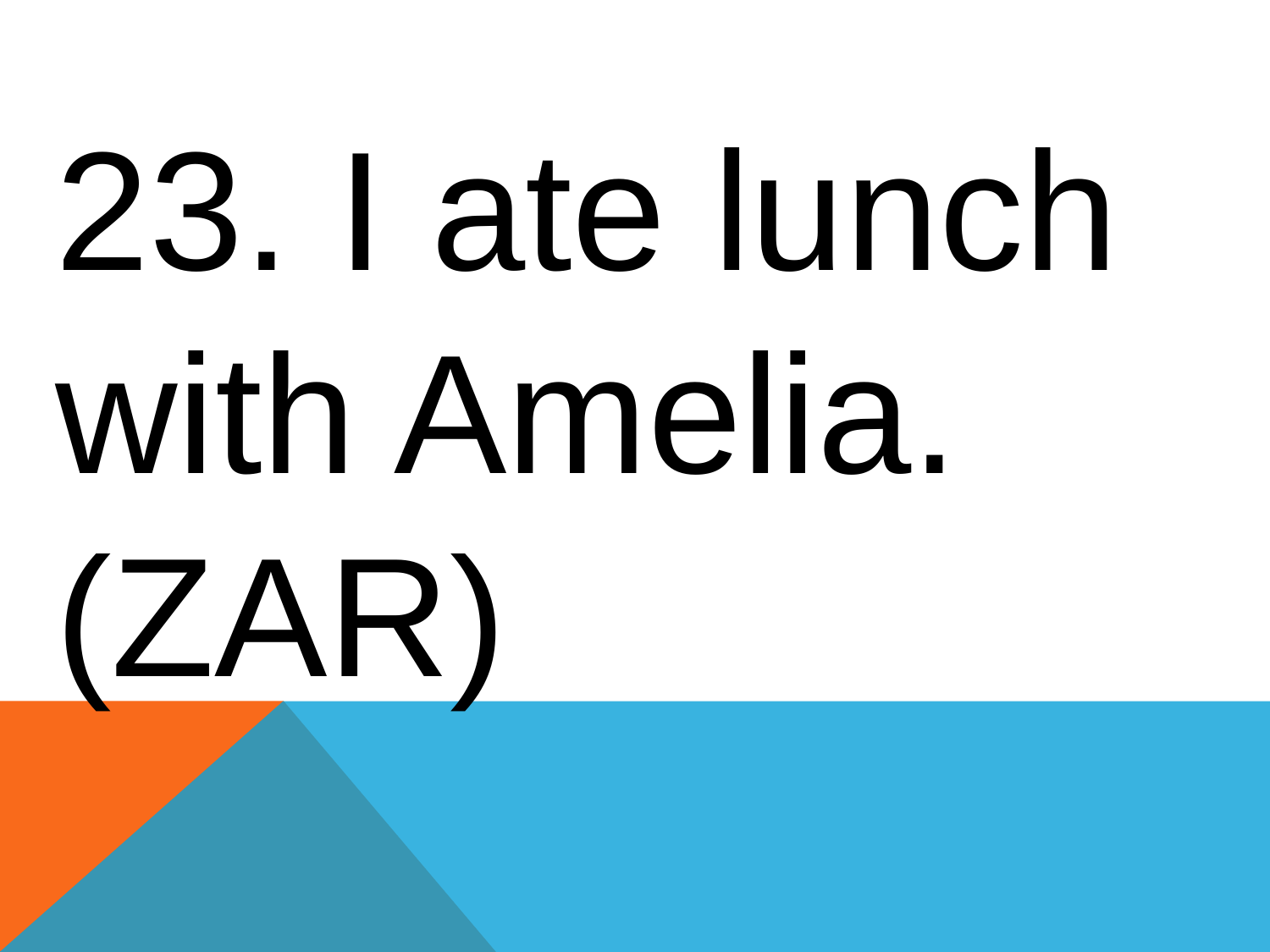

23. I ate lunch with Amelia. (ZAR)